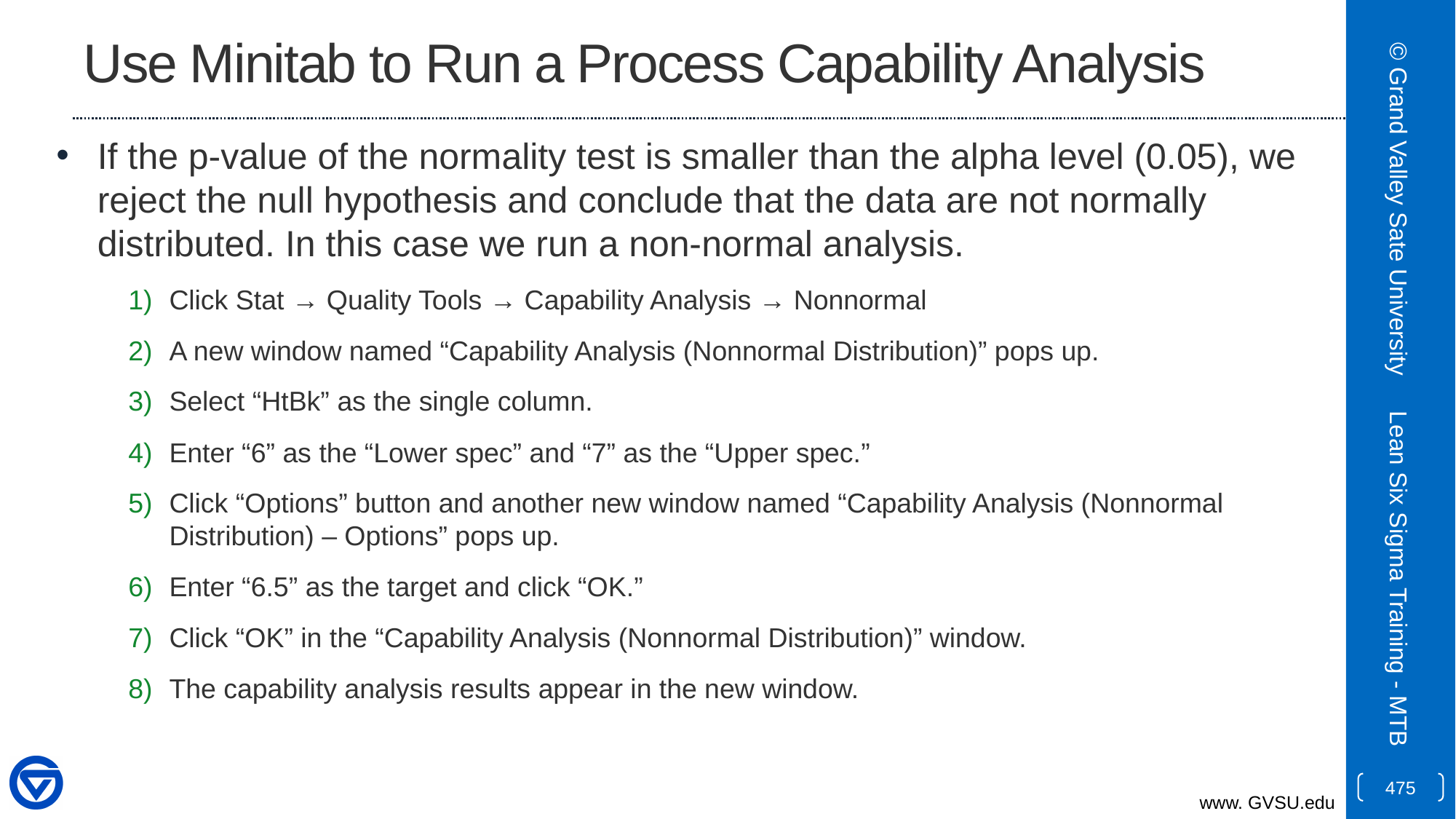

# Use Minitab to Run a Process Capability Analysis
If the p-value of the normality test is smaller than the alpha level (0.05), we reject the null hypothesis and conclude that the data are not normally distributed. In this case we run a non-normal analysis.
Click Stat → Quality Tools → Capability Analysis → Nonnormal
A new window named “Capability Analysis (Nonnormal Distribution)” pops up.
Select “HtBk” as the single column.
Enter “6” as the “Lower spec” and “7” as the “Upper spec.”
Click “Options” button and another new window named “Capability Analysis (Nonnormal Distribution) – Options” pops up.
Enter “6.5” as the target and click “OK.”
Click “OK” in the “Capability Analysis (Nonnormal Distribution)” window.
The capability analysis results appear in the new window.

© Grand Valley Sate University
Lean Six Sigma Training - MTB
475